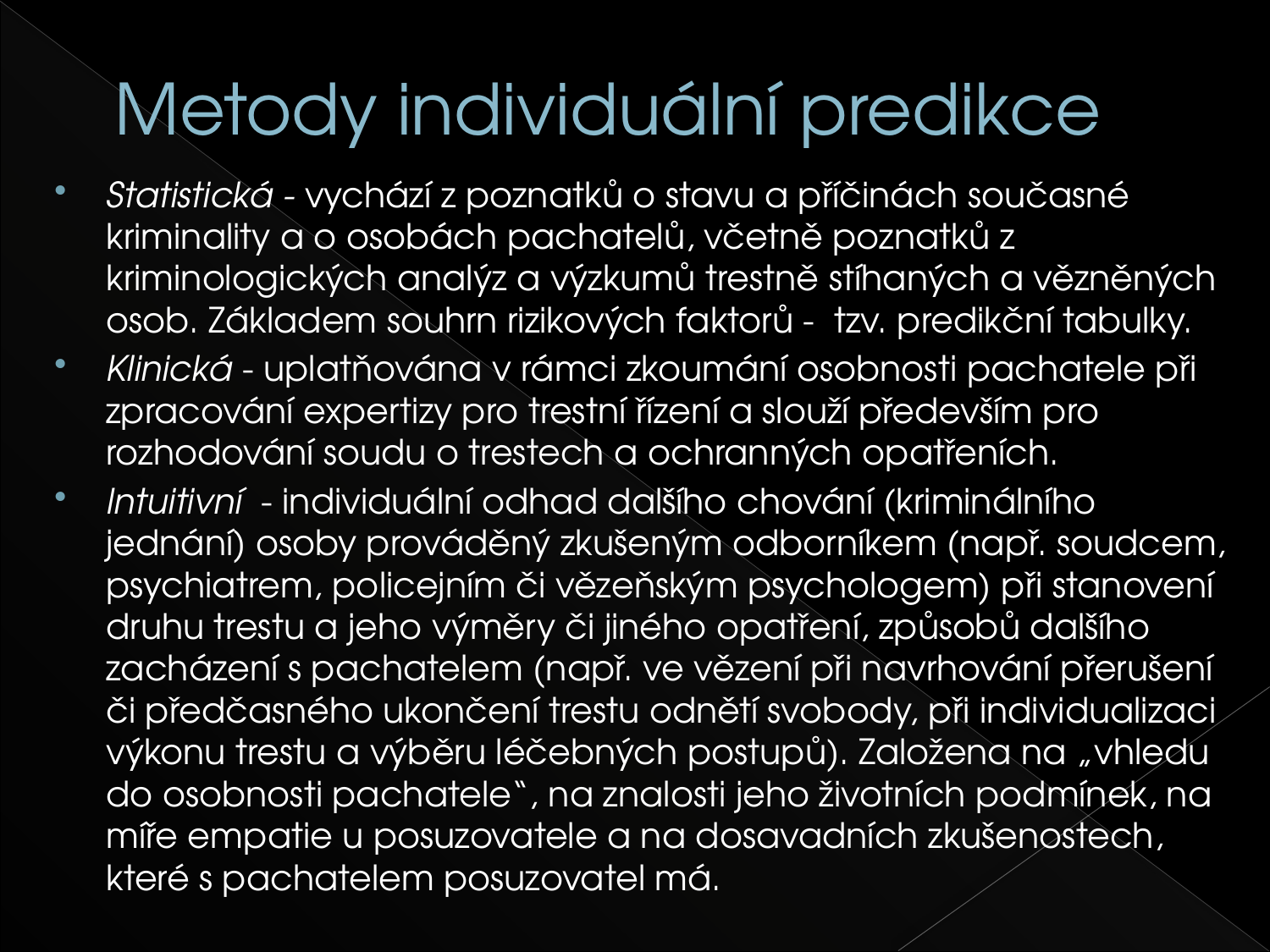

# Metody individuální predikce
Statistická - vychází z poznatků o stavu a příčinách současné kriminality a o osobách pachatelů, včetně poznatků z kriminologických analýz a výzkumů trestně stíhaných a vězněných osob. Základem souhrn rizikových faktorů -  tzv. predikční tabulky.
Klinická - uplatňována v rámci zkoumání osobnosti pachatele při zpracování expertizy pro trestní řízení a slouží především pro rozhodování soudu o trestech a ochranných opatřeních.
Intuitivní  - individuální odhad dalšího chování (kriminálního jednání) osoby prováděný zkušeným odborníkem (např. soudcem, psychiatrem, policejním či vězeňským psychologem) při stanovení druhu trestu a jeho výměry či jiného opatření, způsobů dalšího zacházení s pachatelem (např. ve vězení při navrhování přerušení či předčasného ukončení trestu odnětí svobody, při individualizaci výkonu trestu a výběru léčebných postupů). Založena na „vhledu do osobnosti pachatele“, na znalosti jeho životních podmínek, na míře empatie u posuzovatele a na dosavadních zkušenostech, které s pachatelem posuzovatel má.